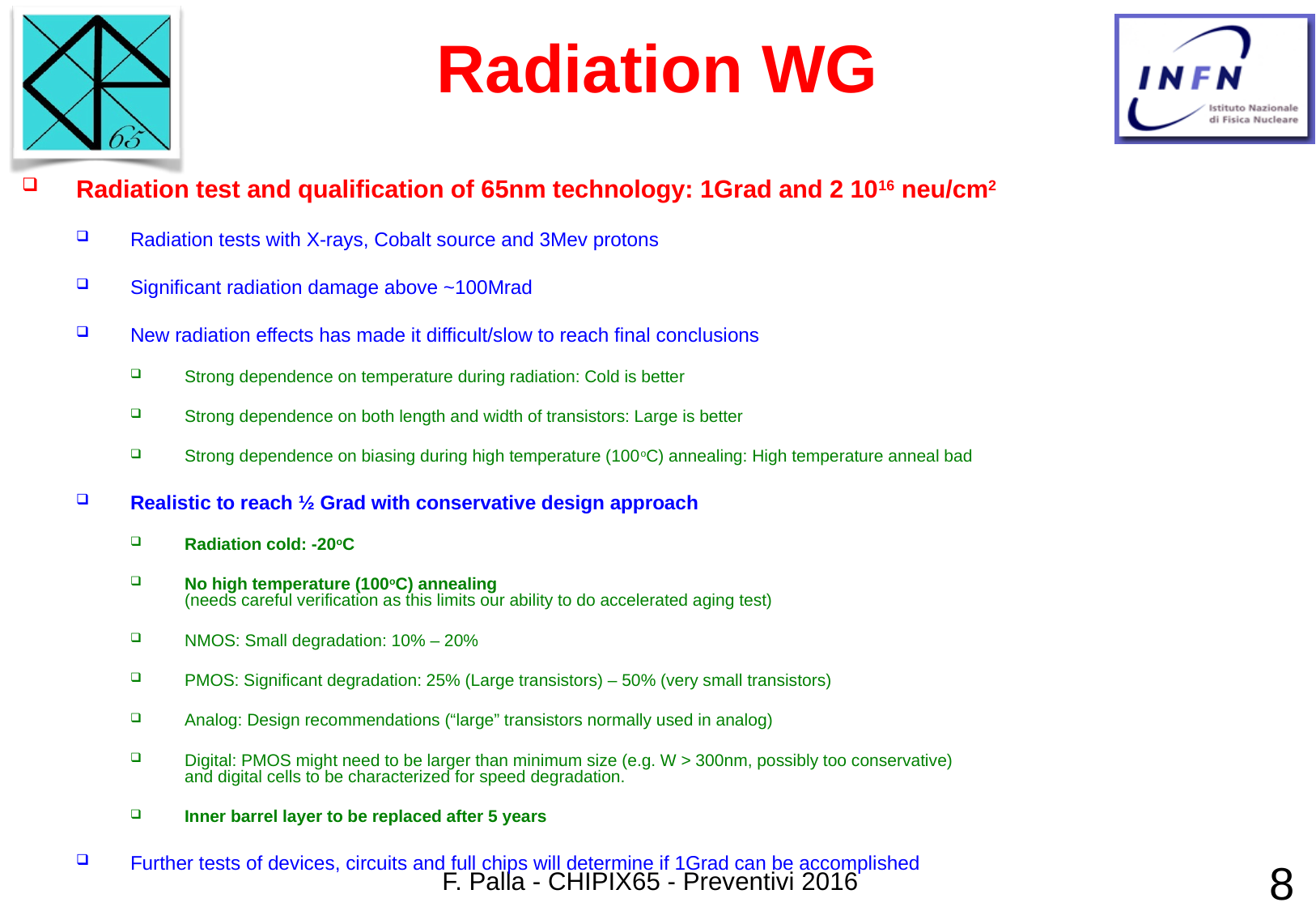

# Radiation WG
Radiation test and qualification of 65nm technology: 1Grad and 2 1016 neu/cm2
Radiation tests with X-rays, Cobalt source and 3Mev protons
Significant radiation damage above ~100Mrad
New radiation effects has made it difficult/slow to reach final conclusions
Strong dependence on temperature during radiation: Cold is better
Strong dependence on both length and width of transistors: Large is better
Strong dependence on biasing during high temperature (100oC) annealing: High temperature anneal bad
Realistic to reach ½ Grad with conservative design approach
Radiation cold: -20oC
No high temperature (100oC) annealing
(needs careful verification as this limits our ability to do accelerated aging test)
NMOS: Small degradation: 10% – 20%
PMOS: Significant degradation: 25% (Large transistors) – 50% (very small transistors)
Analog: Design recommendations (“large” transistors normally used in analog)
Digital: PMOS might need to be larger than minimum size (e.g. W > 300nm, possibly too conservative)
and digital cells to be characterized for speed degradation.
Inner barrel layer to be replaced after 5 years
Further tests of devices, circuits and full chips will determine if 1Grad can be accomplished

8